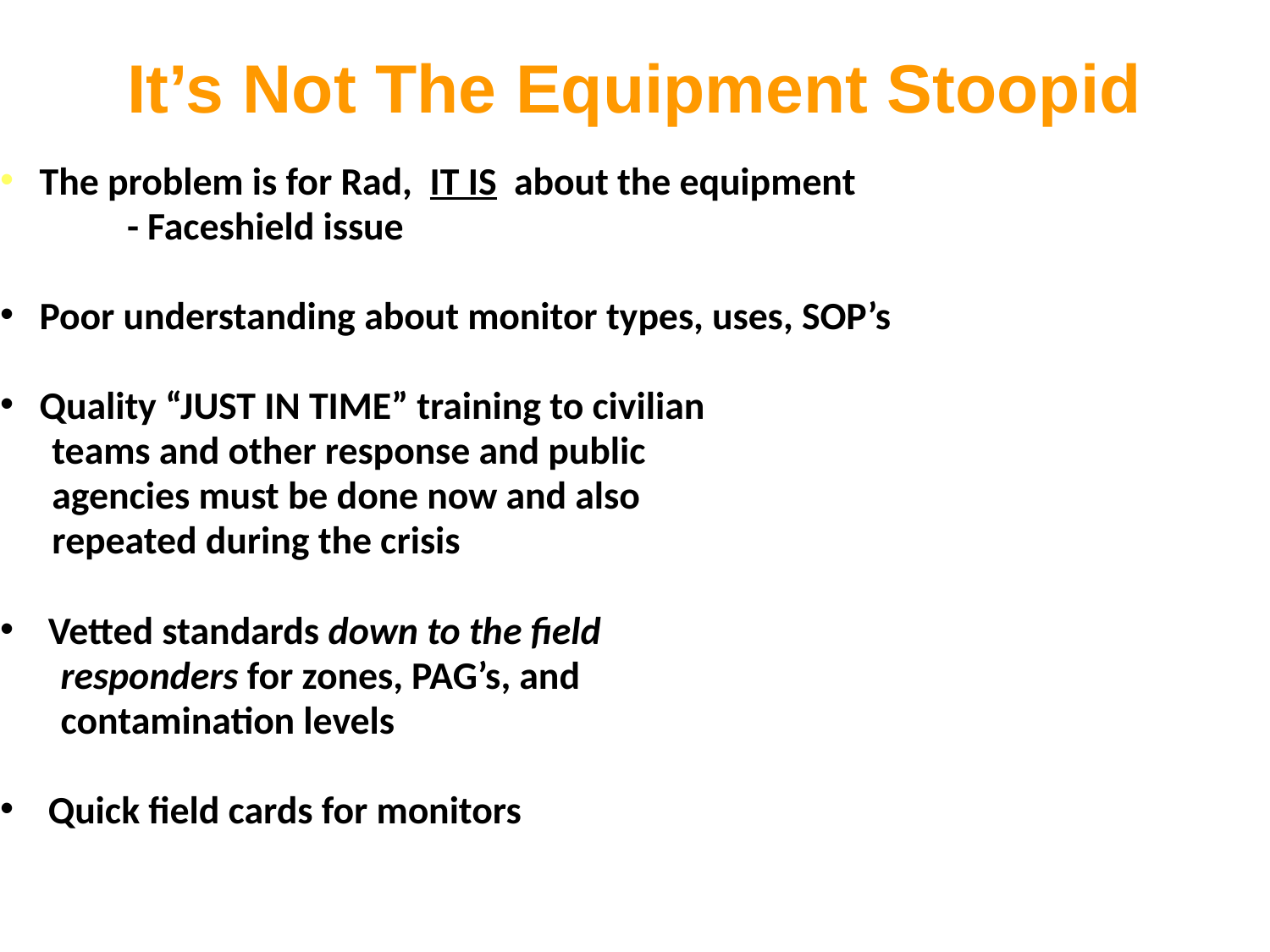

It’s Not The Equipment Stoopid

   The problem is for Rad,  IT IS  about the equipment
	- Faceshield issue

   Poor understanding about monitor types, uses, SOP’s

   Quality “JUST IN TIME” training to civilian
      teams and other response and public
      agencies must be done now and also
      repeated during the crisis

    Vetted standards down to the field
       responders for zones, PAG’s, and
       contamination levels

    Quick field cards for monitors